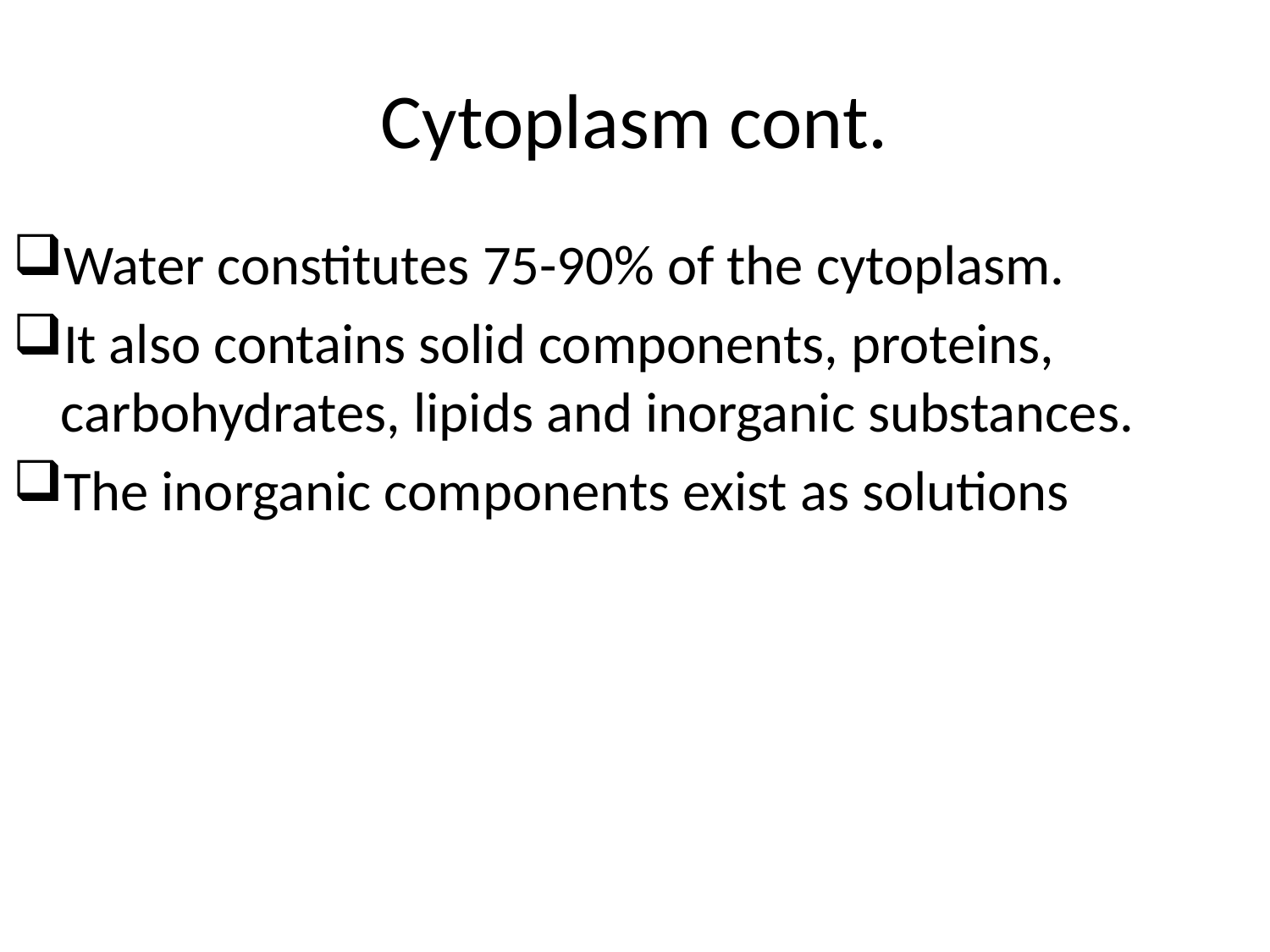

# Cytoplasm cont.
Water constitutes 75-90% of the cytoplasm.
It also contains solid components, proteins, carbohydrates, lipids and inorganic substances.
The inorganic components exist as solutions